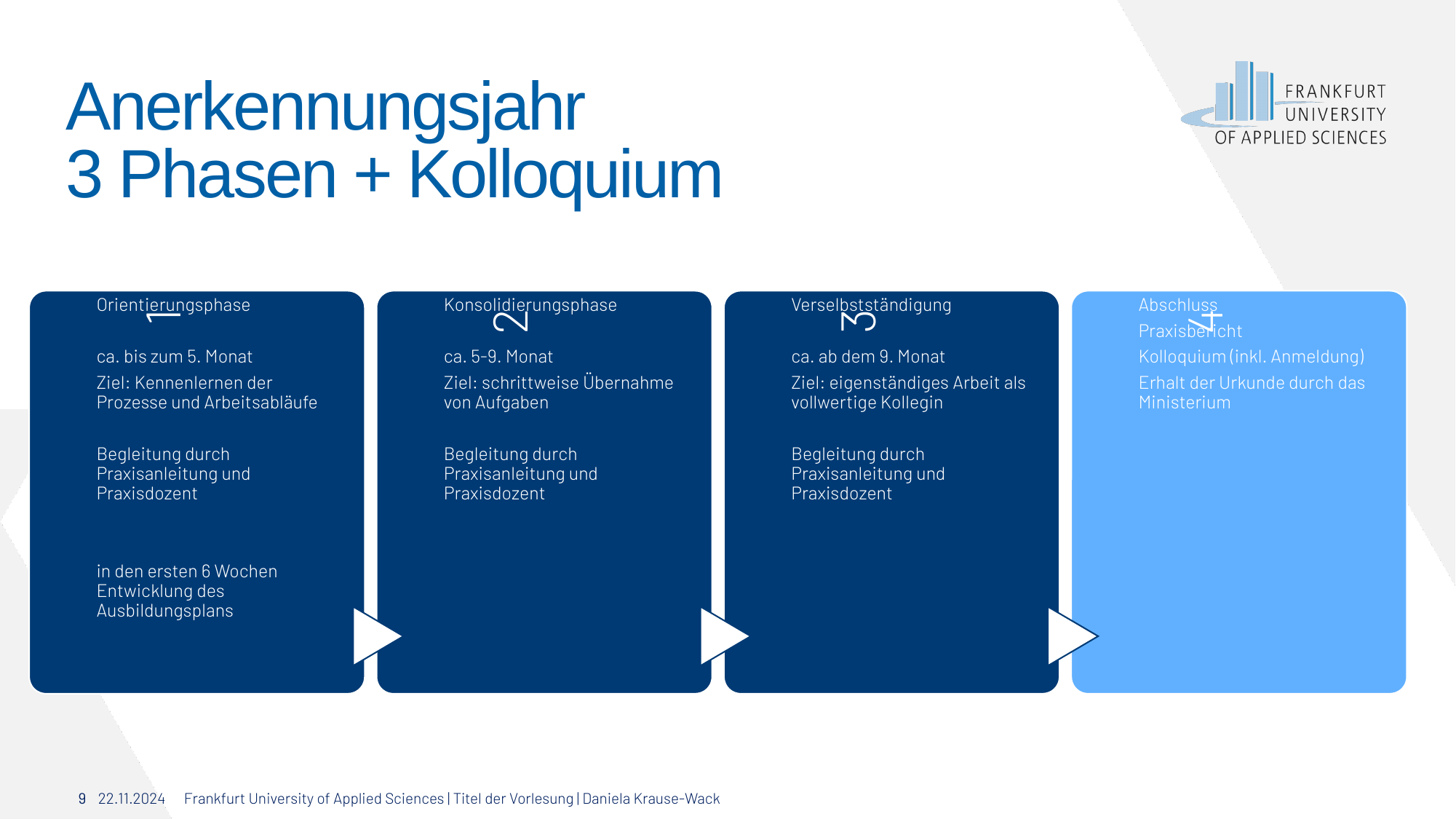

# Anerkennungsjahr 3 Phasen + Kolloquium
1
Orientierungsphase

ca. bis zum 5. Monat
Ziel: Kennenlernen der Prozesse und Arbeitsabläufe

Begleitung durch Praxisanleitung und Praxisdozent

in den ersten 6 Wochen Entwicklung des Ausbildungsplans

2
Konsolidierungsphase

ca. 5-9. Monat
Ziel: schrittweise Übernahme von Aufgaben

Begleitung durch Praxisanleitung und Praxisdozent

3
Verselbstständigung

ca. ab dem 9. Monat
Ziel: eigenständiges Arbeit als vollwertige Kollegin

Begleitung durch Praxisanleitung und Praxisdozent
4
Abschluss
Praxisbericht
Kolloquium (inkl. Anmeldung)
Erhalt der Urkunde durch das Ministerium
9
22.11.2024
Frankfurt University of Applied Sciences | Titel der Vorlesung | Daniela Krause-Wack